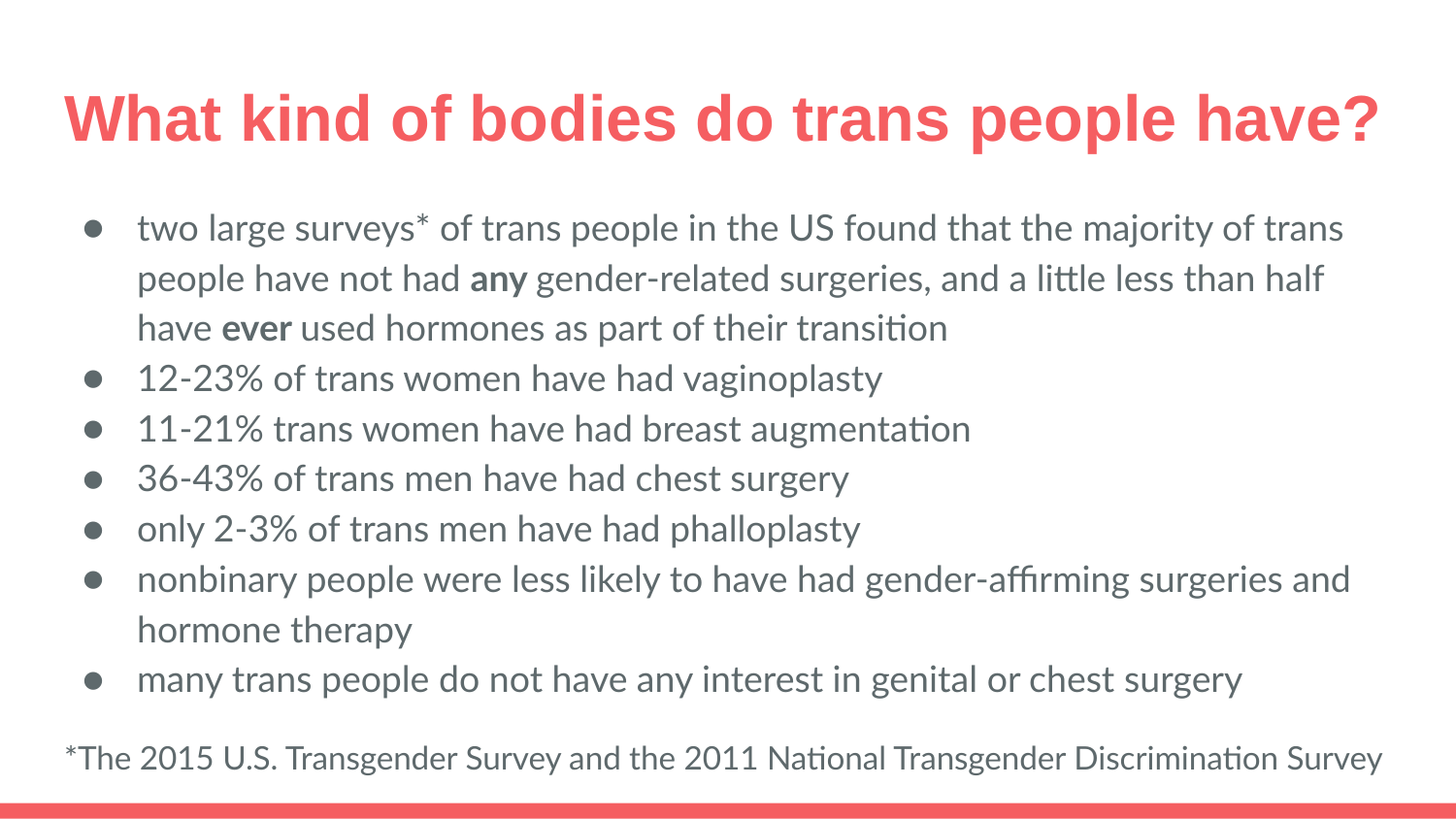

# What kind of bodies do trans people have?
two large surveys* of trans people in the US found that the majority of trans people have not had any gender-related surgeries, and a little less than half have ever used hormones as part of their transition
12-23% of trans women have had vaginoplasty
11-21% trans women have had breast augmentation
36-43% of trans men have had chest surgery
only 2-3% of trans men have had phalloplasty
nonbinary people were less likely to have had gender-affirming surgeries and hormone therapy
many trans people do not have any interest in genital or chest surgery
*The 2015 U.S. Transgender Survey and the 2011 National Transgender Discrimination Survey